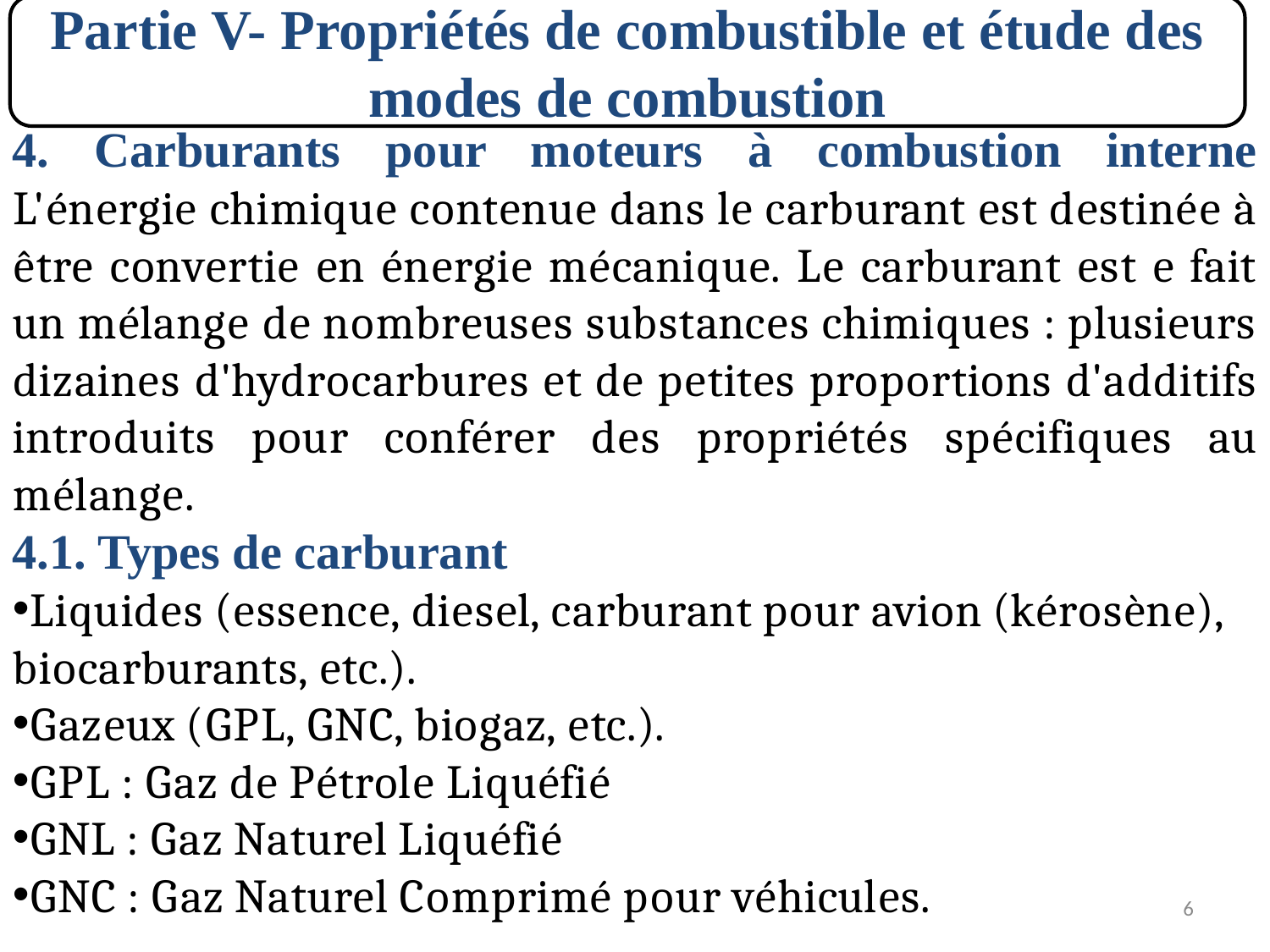

Partie V- Propriétés de combustible et étude des modes de combustion

4. Carburants pour moteurs à combustion interne
L'énergie chimique contenue dans le carburant est destinée à être convertie en énergie mécanique. Le carburant est e fait un mélange de nombreuses substances chimiques : plusieurs dizaines d'hydrocarbures et de petites proportions d'additifs introduits pour conférer des propriétés spécifiques au mélange.
4.1. Types de carburant
Liquides (essence, diesel, carburant pour avion (kérosène), biocarburants, etc.).
Gazeux (GPL, GNC, biogaz, etc.).
GPL : Gaz de Pétrole Liquéfié
GNL : Gaz Naturel Liquéfié
GNC : Gaz Naturel Comprimé pour véhicules.
6